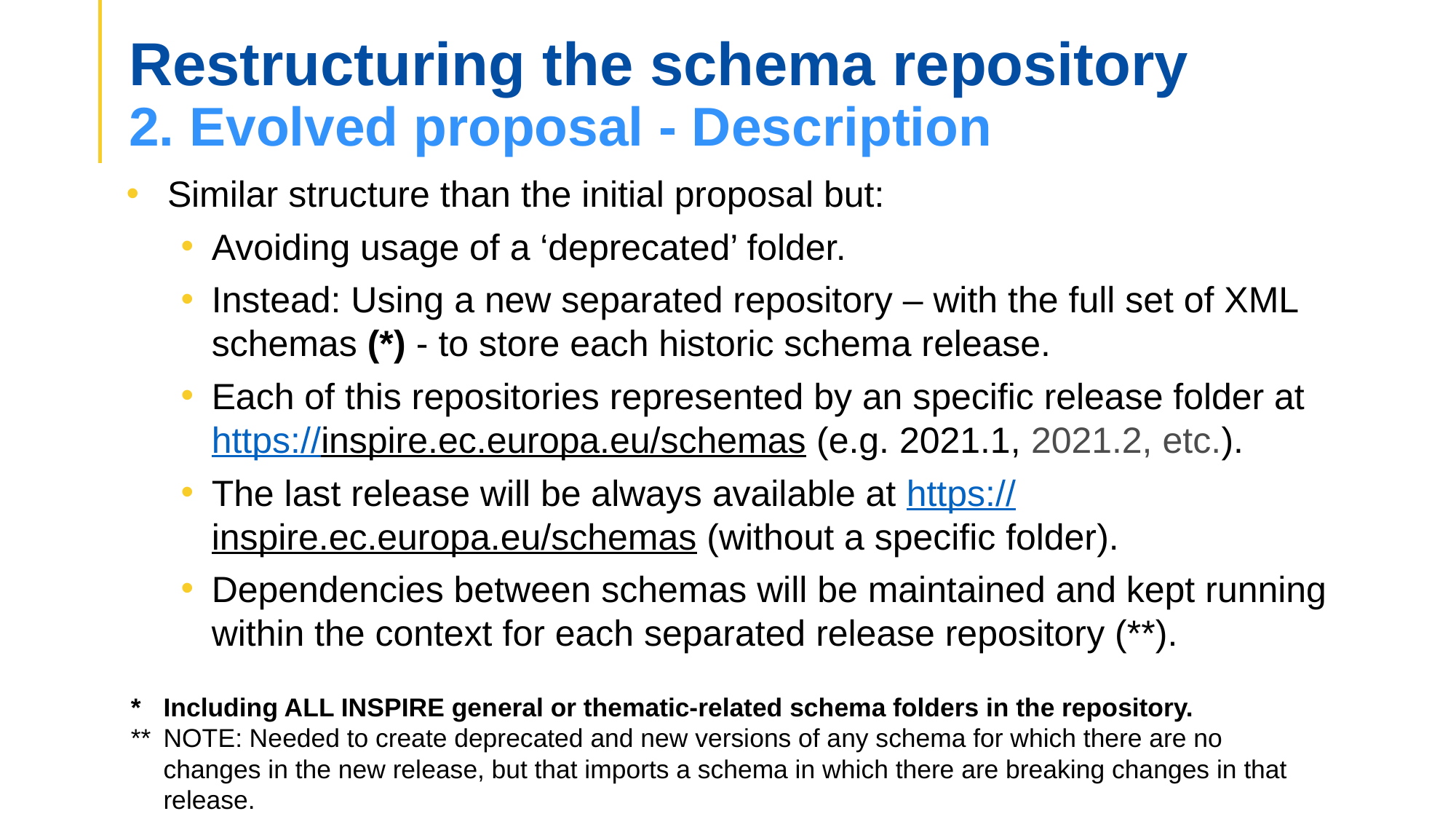

Restructuring the schema repository
2. Evolved proposal - Description
Similar structure than the initial proposal but:
Avoiding usage of a ‘deprecated’ folder.
Instead: Using a new separated repository – with the full set of XML schemas (*) - to store each historic schema release.
Each of this repositories represented by an specific release folder at https://inspire.ec.europa.eu/schemas (e.g. 2021.1, 2021.2, etc.).
The last release will be always available at https://inspire.ec.europa.eu/schemas (without a specific folder).
Dependencies between schemas will be maintained and kept running within the context for each separated release repository (**).

*	Including ALL INSPIRE general or thematic-related schema folders in the repository.
**	NOTE: Needed to create deprecated and new versions of any schema for which there are no changes in the new release, but that imports a schema in which there are breaking changes in that release.